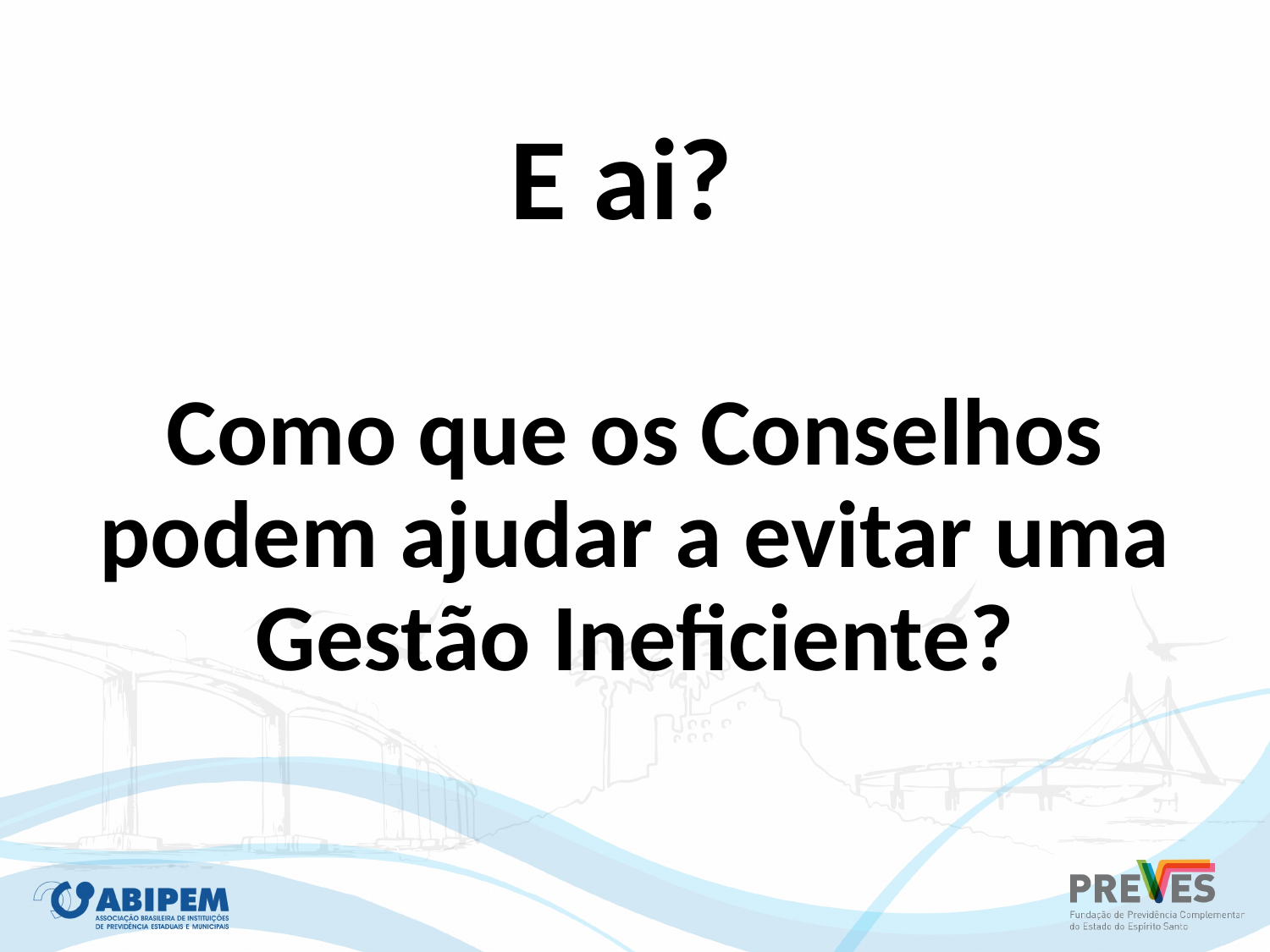

E ai?

Como que os Conselhos podem ajudar a evitar uma Gestão Ineficiente?